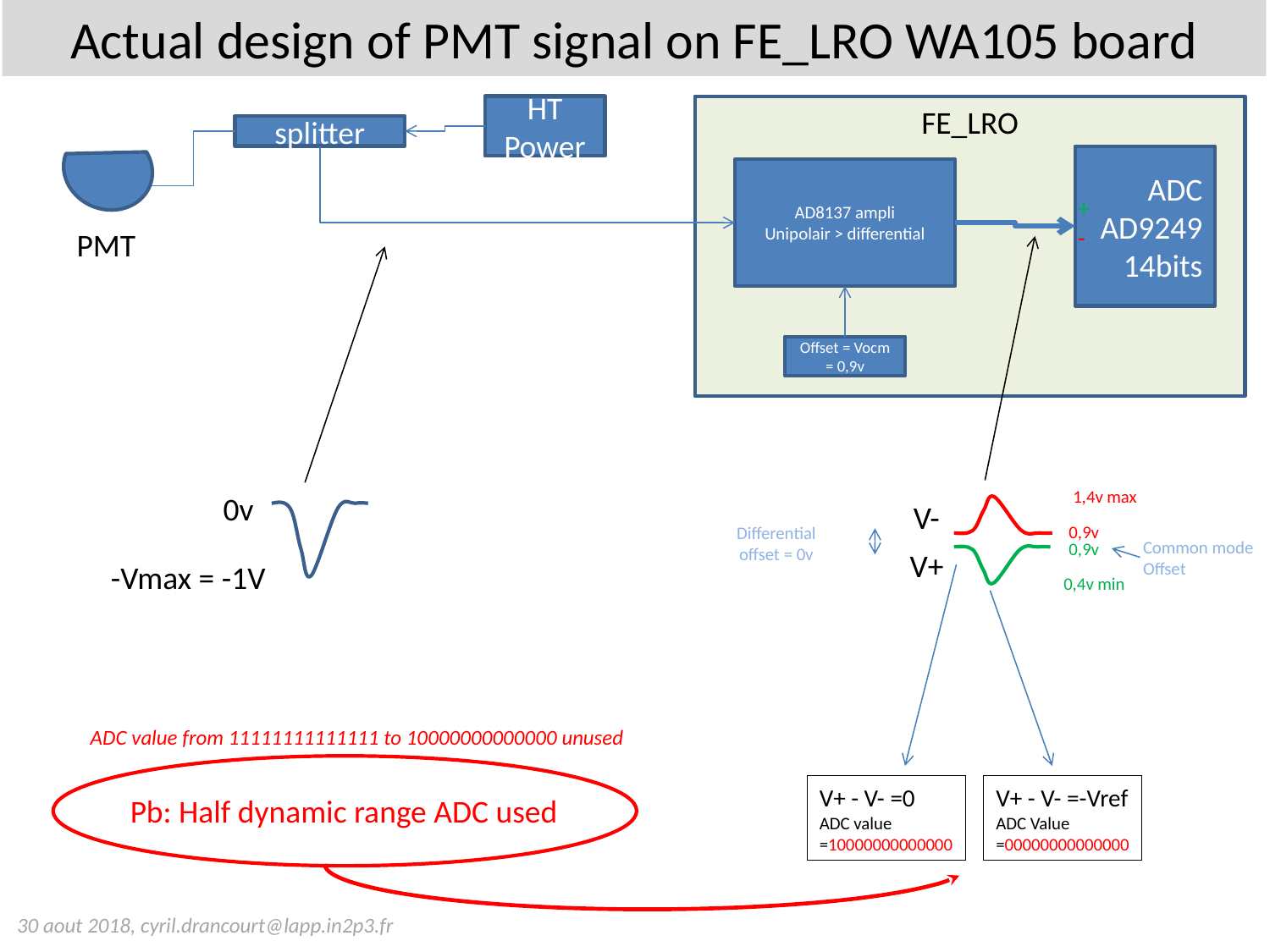

# Actual design of PMT signal on FE_LRO WA105 board
HT
Power
FE_LRO
splitter

ADC AD9249
14bits
AD8137 ampli
Unipolair > differential
+
-
PMT
Offset = Vocm
= 0,9v
1,4v max
0v
V-

0,9v
Differential offset = 0v
Common mode
Offset
0,9v
V+

-Vmax = -1V
0,4v min
ADC value from 11111111111111 to 10000000000000 unused

V+ - V- =0
ADC value
=10000000000000
V+ - V- =-Vref
ADC Value
=00000000000000
Pb: Half dynamic range ADC used

30 aout 2018, cyril.drancourt@lapp.in2p3.fr